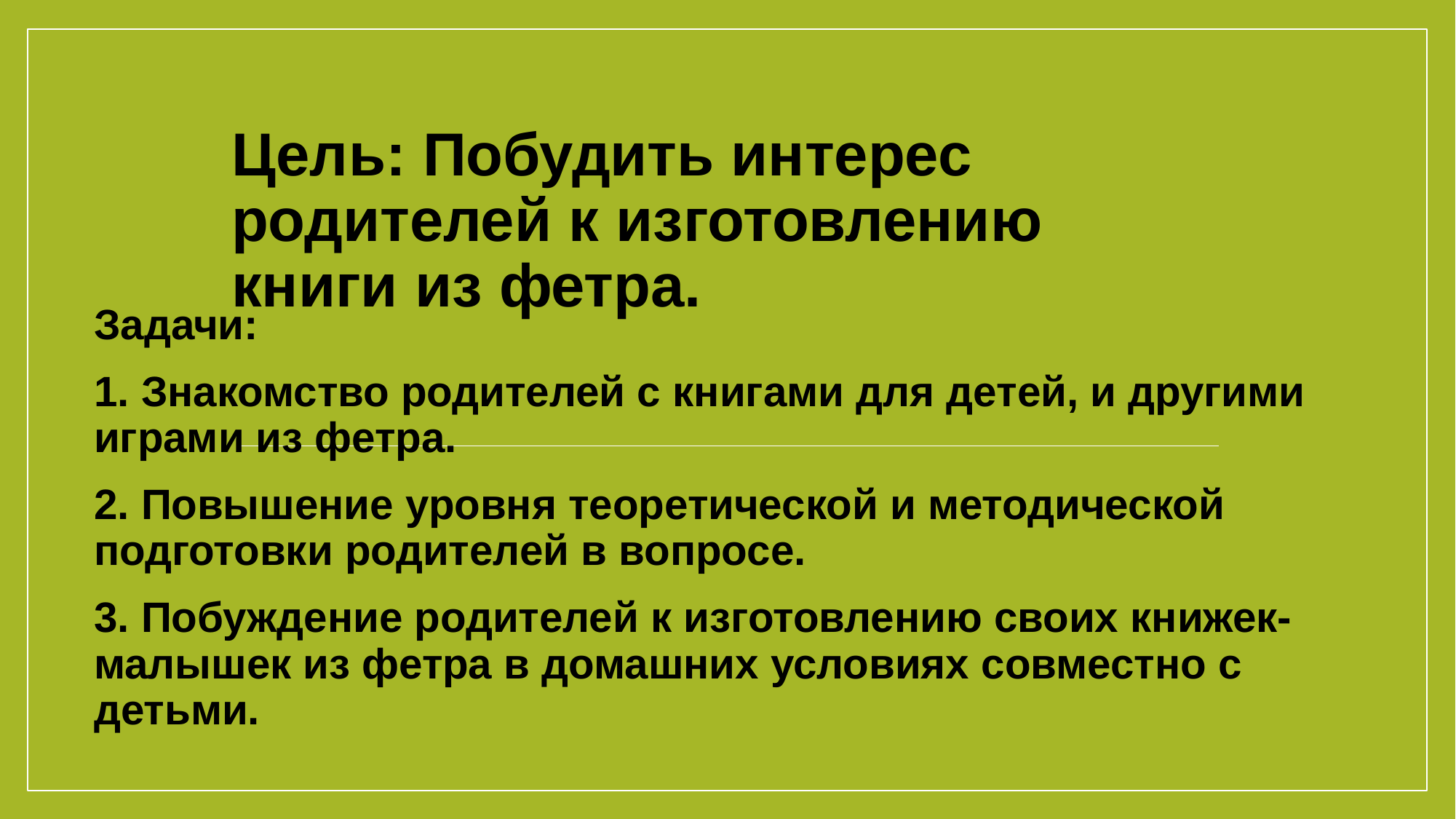

Цель: Побудить интерес  родителей к изготовлению книги из фетра.
Задачи:
1. Знакомство родителей с книгами для детей, и другими играми из фетра.
2. Повышение уровня теоретической и методической подготовки родителей в вопросе.
3. Побуждение родителей к изготовлению своих книжек-малышек из фетра в домашних условиях совместно с детьми.